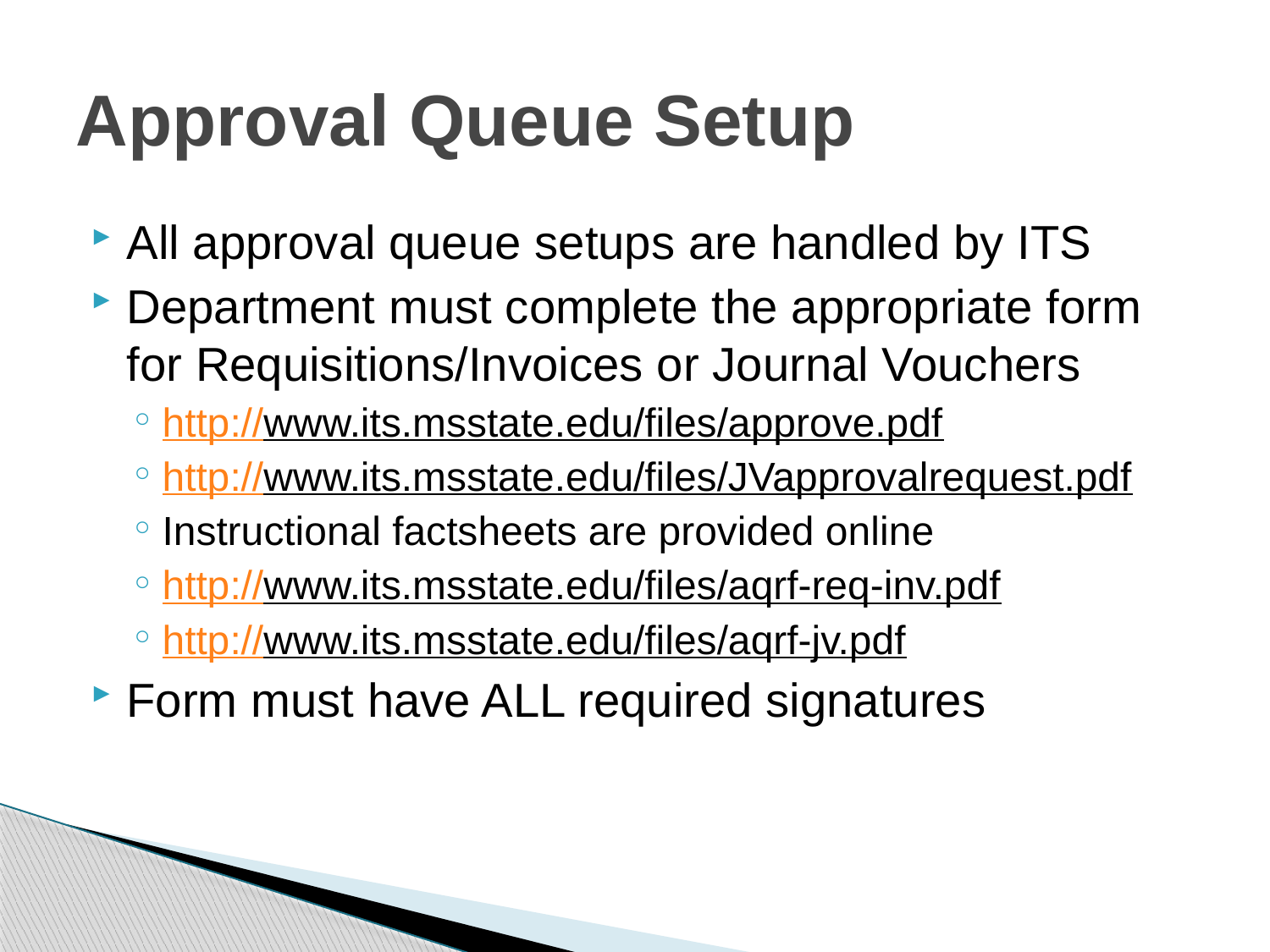

# Approval Queue Setup
All approval queue setups are handled by ITS
Department must complete the appropriate form for Requisitions/Invoices or Journal Vouchers
http://www.its.msstate.edu/files/approve.pdf
http://www.its.msstate.edu/files/JVapprovalrequest.pdf
Instructional factsheets are provided online
http://www.its.msstate.edu/files/aqrf-req-inv.pdf
http://www.its.msstate.edu/files/aqrf-jv.pdf
Form must have ALL required signatures